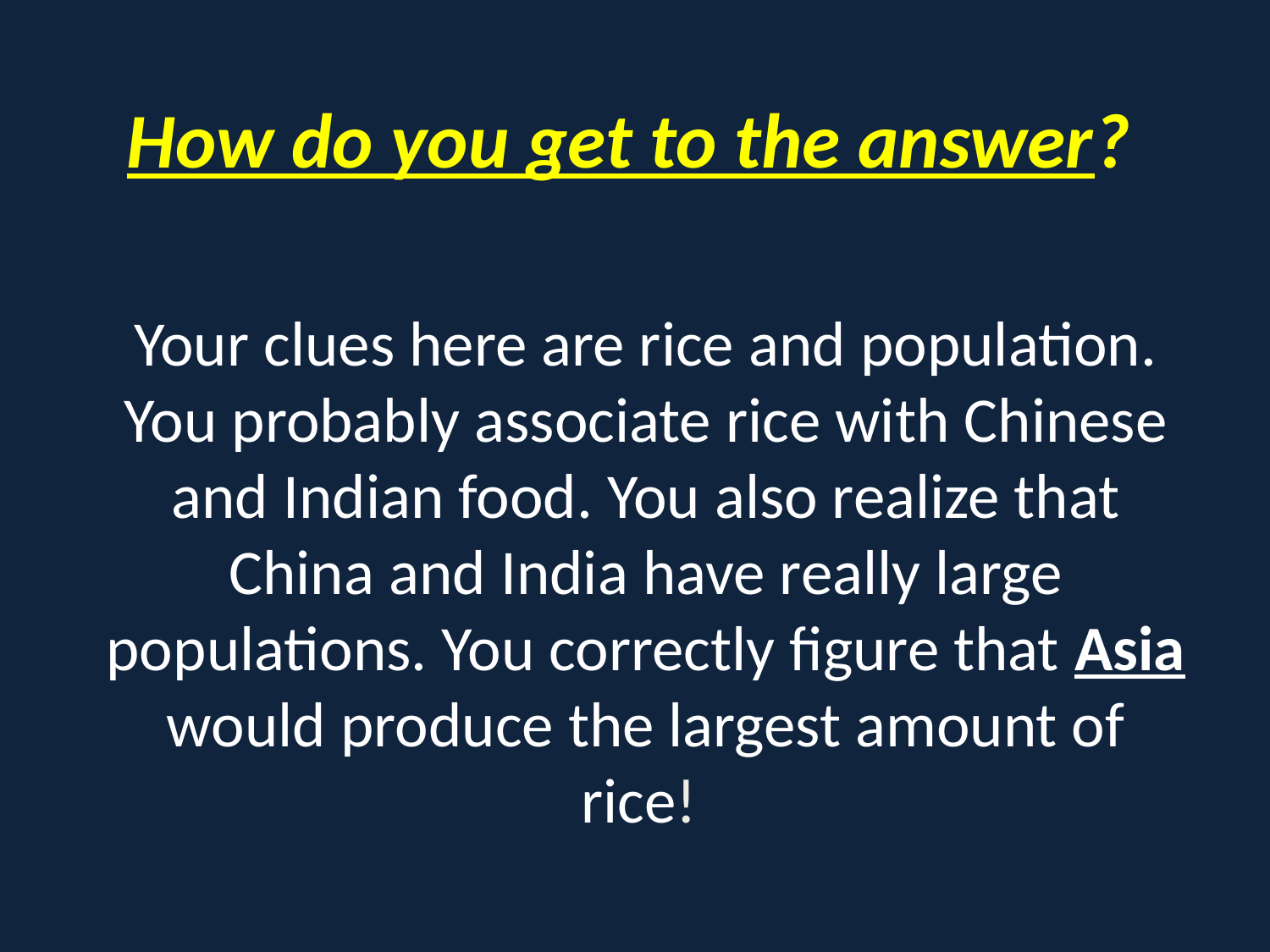

How do you get to the answer?
Your clues here are rice and population. You probably associate rice with Chinese and Indian food. You also realize that China and India have really large populations. You correctly figure that Asia would produce the largest amount of rice!